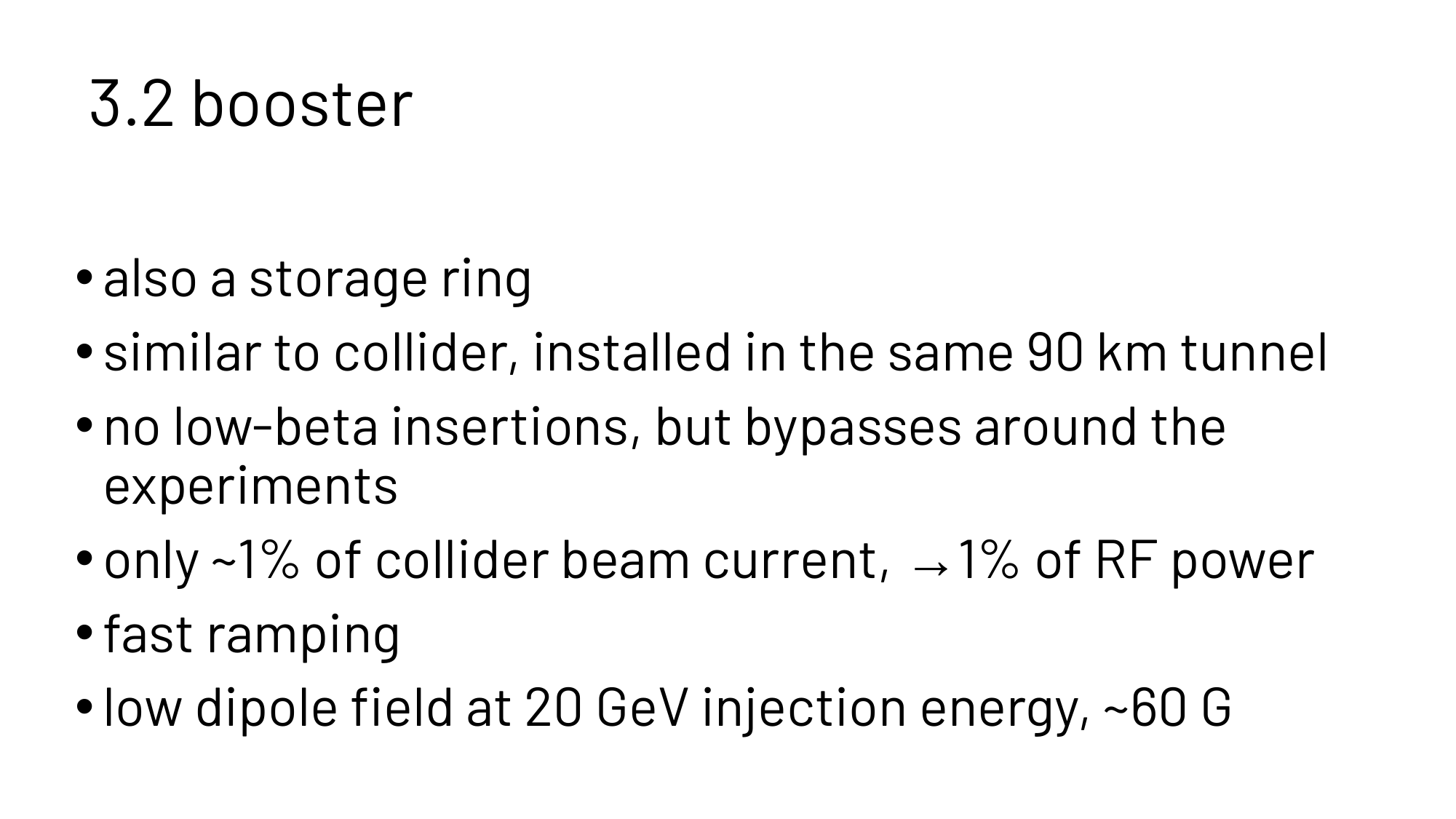

# 3.2 booster
also a storage ring
similar to collider, installed in the same 90 km tunnel
no low-beta insertions, but bypasses around the experiments
only ~1% of collider beam current, →1% of RF power
fast ramping
low dipole field at 20 GeV injection energy, ~60 G